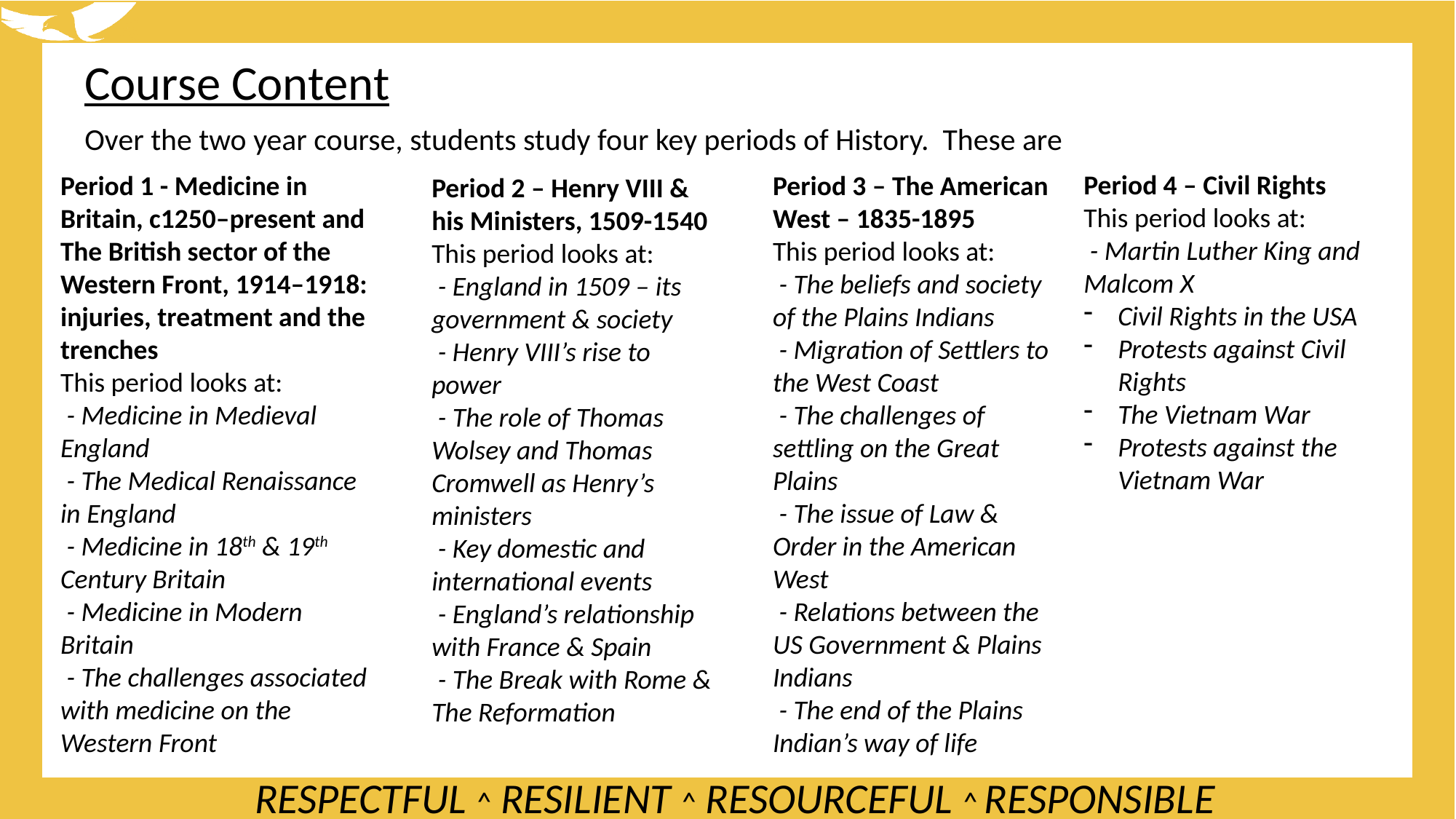

Course Content
Over the two year course, students study four key periods of History.  These are
Period 4 – Civil Rights
This period looks at:
 - Martin Luther King and Malcom X
Civil Rights in the USA
Protests against Civil Rights
The Vietnam War
Protests against the Vietnam War
Period 3 – The American West – 1835-1895
This period looks at:
 - The beliefs and society of the Plains Indians
 - Migration of Settlers to the West Coast
 - The challenges of settling on the Great Plains
 - The issue of Law & Order in the American West
 - Relations between the US Government & Plains Indians
 - The end of the Plains Indian’s way of life
Period 1 - Medicine in Britain, c1250–present and The British sector of the Western Front, 1914–1918: injuries, treatment and the trenches
This period looks at:
 - Medicine in Medieval England
 - The Medical Renaissance in England
 - Medicine in 18th & 19th Century Britain
 - Medicine in Modern Britain
 - The challenges associated with medicine on the Western Front
Period 2 – Henry VIII & his Ministers, 1509-1540
This period looks at:
 - England in 1509 – its government & society
 - Henry VIII’s rise to power
 - The role of Thomas Wolsey and Thomas Cromwell as Henry’s ministers
 - Key domestic and international events
 - England’s relationship with France & Spain
 - The Break with Rome & The Reformation